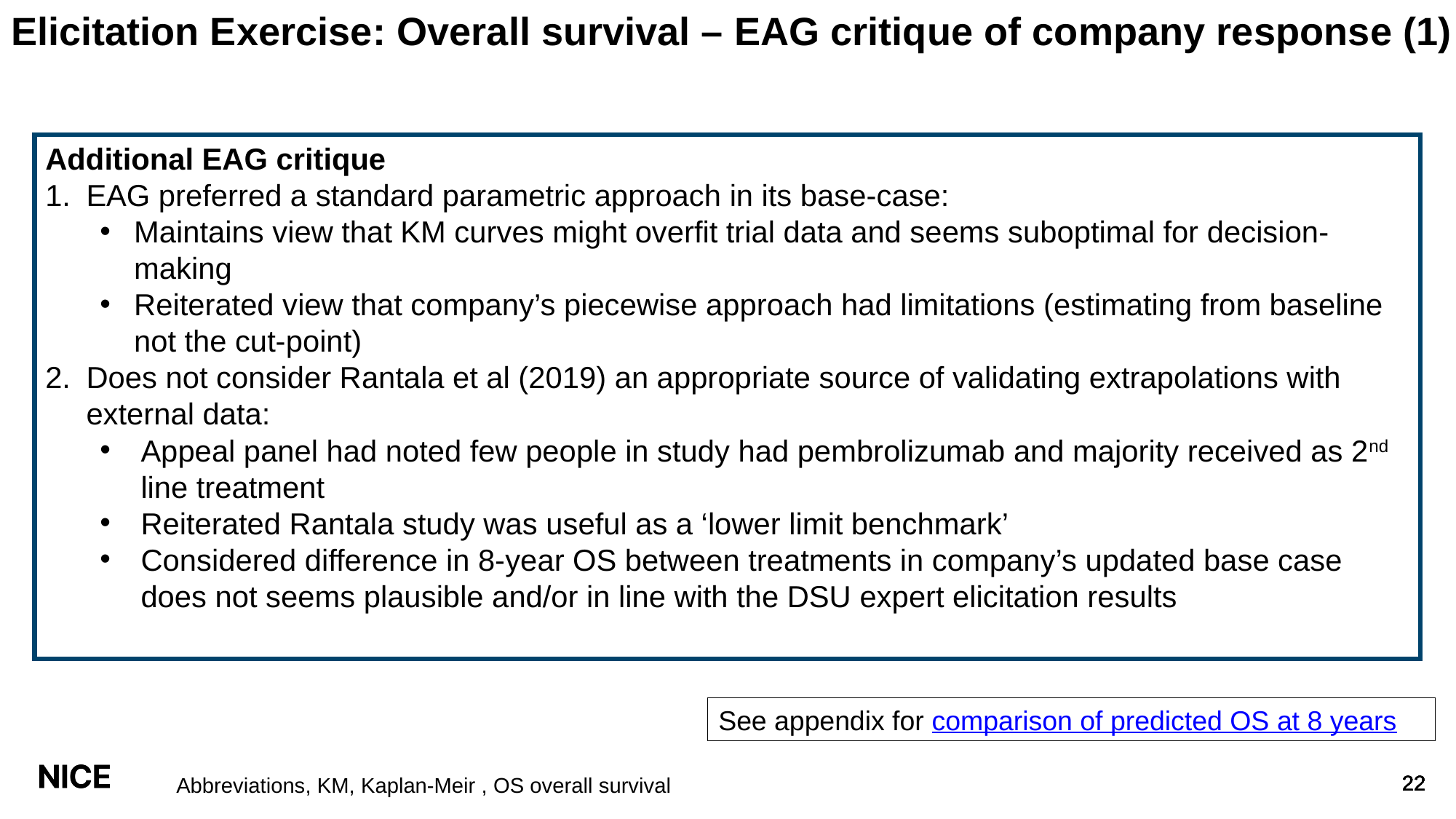

# Elicitation Exercise: Overall survival – EAG critique of company response (1)
Additional EAG critique
EAG preferred a standard parametric approach in its base-case:
Maintains view that KM curves might overfit trial data and seems suboptimal for decision-making
Reiterated view that company’s piecewise approach had limitations (estimating from baseline not the cut-point)
Does not consider Rantala et al (2019) an appropriate source of validating extrapolations with external data:
Appeal panel had noted few people in study had pembrolizumab and majority received as 2nd line treatment
Reiterated Rantala study was useful as a ‘lower limit benchmark’
Considered difference in 8-year OS between treatments in company’s updated base case does not seems plausible and/or in line with the DSU expert elicitation results
See appendix for comparison of predicted OS at 8 years
Abbreviations, KM, Kaplan-Meir , OS overall survival